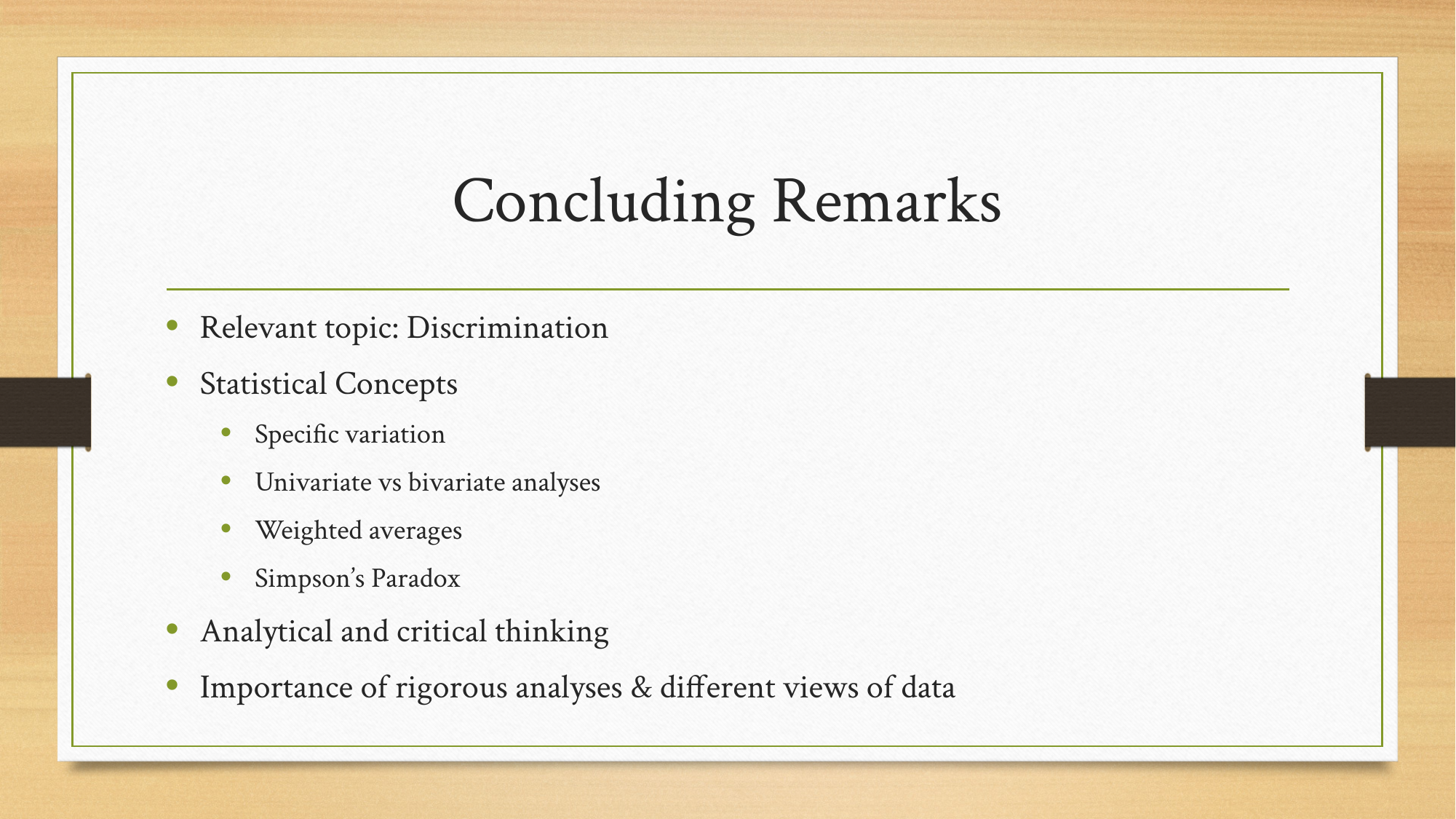

# Concluding Remarks
Relevant topic: Discrimination
Statistical Concepts
Specific variation
Univariate vs bivariate analyses
Weighted averages
Simpson’s Paradox
Analytical and critical thinking
Importance of rigorous analyses & different views of data